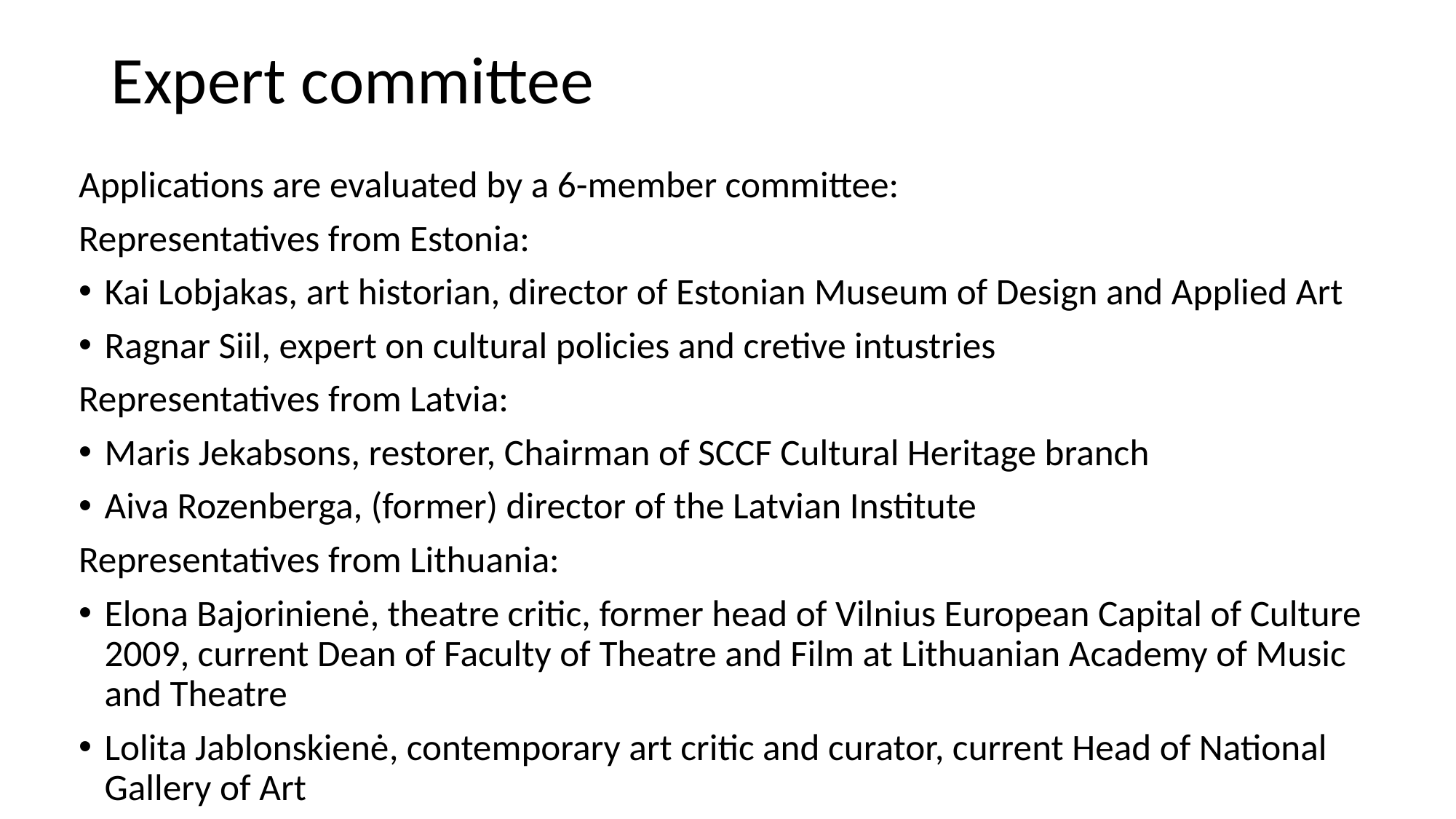

# Expert committee
Applications are evaluated by a 6-member committee:
Representatives from Estonia:
Kai Lobjakas, art historian, director of Estonian Museum of Design and Applied Art
Ragnar Siil, expert on cultural policies and cretive intustries
Representatives from Latvia:
Maris Jekabsons, restorer, Chairman of SCCF Cultural Heritage branch
Aiva Rozenberga, (former) director of the Latvian Institute
Representatives from Lithuania:
Elona Bajorinienė, theatre critic, former head of Vilnius European Capital of Culture 2009, current Dean of Faculty of Theatre and Film at Lithuanian Academy of Music and Theatre
Lolita Jablonskienė, contemporary art critic and curator, current Head of National Gallery of Art